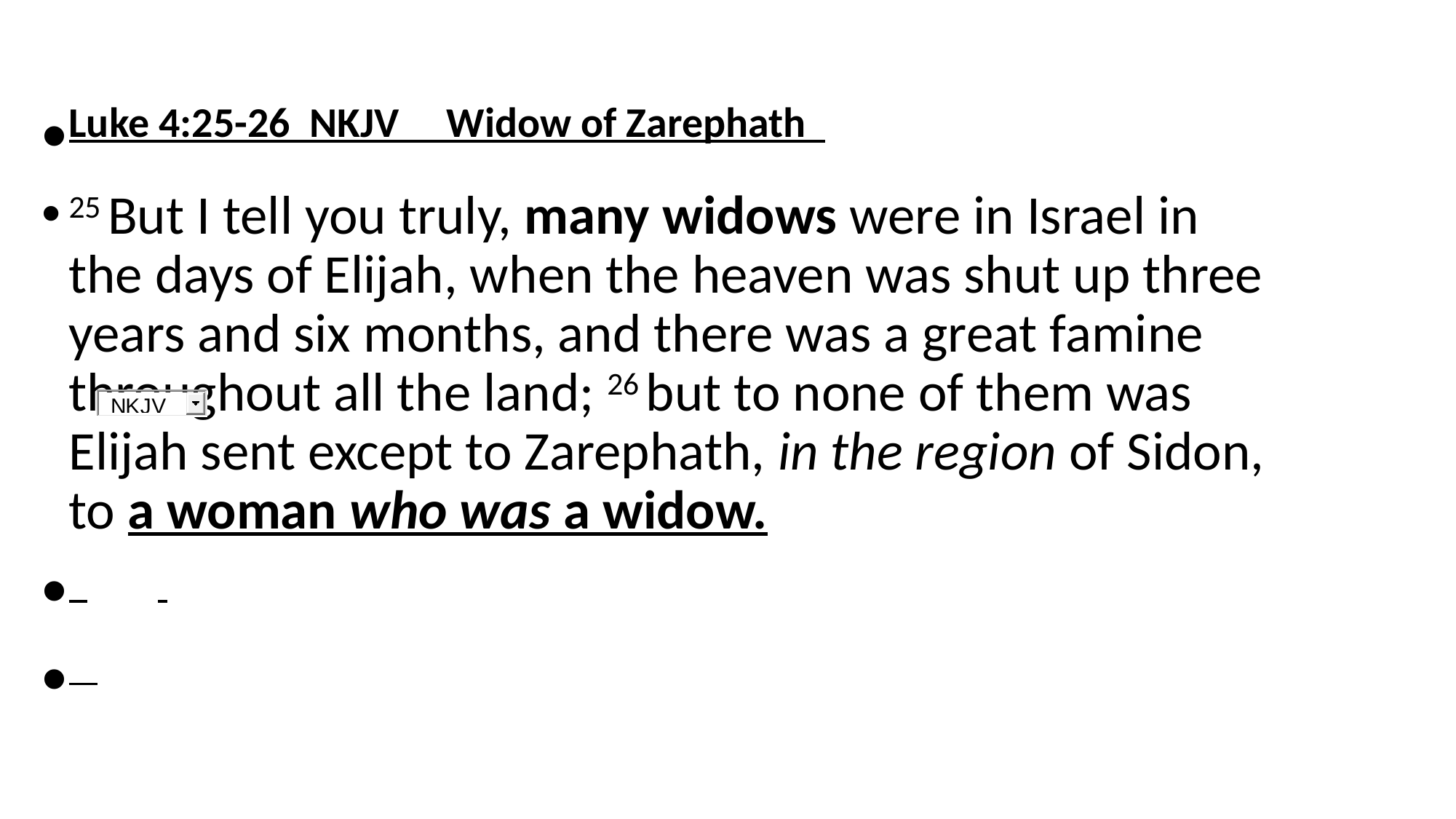

Luke 4:25-26  NKJV     Widow of Zarephath
25 But I tell you truly, many widows were in Israel in the days of Elijah, when the heaven was shut up three years and six months, and there was a great famine throughout all the land; 26 but to none of them was Elijah sent except to Zarephath, in the region of Sidon, to a woman who was a widow.